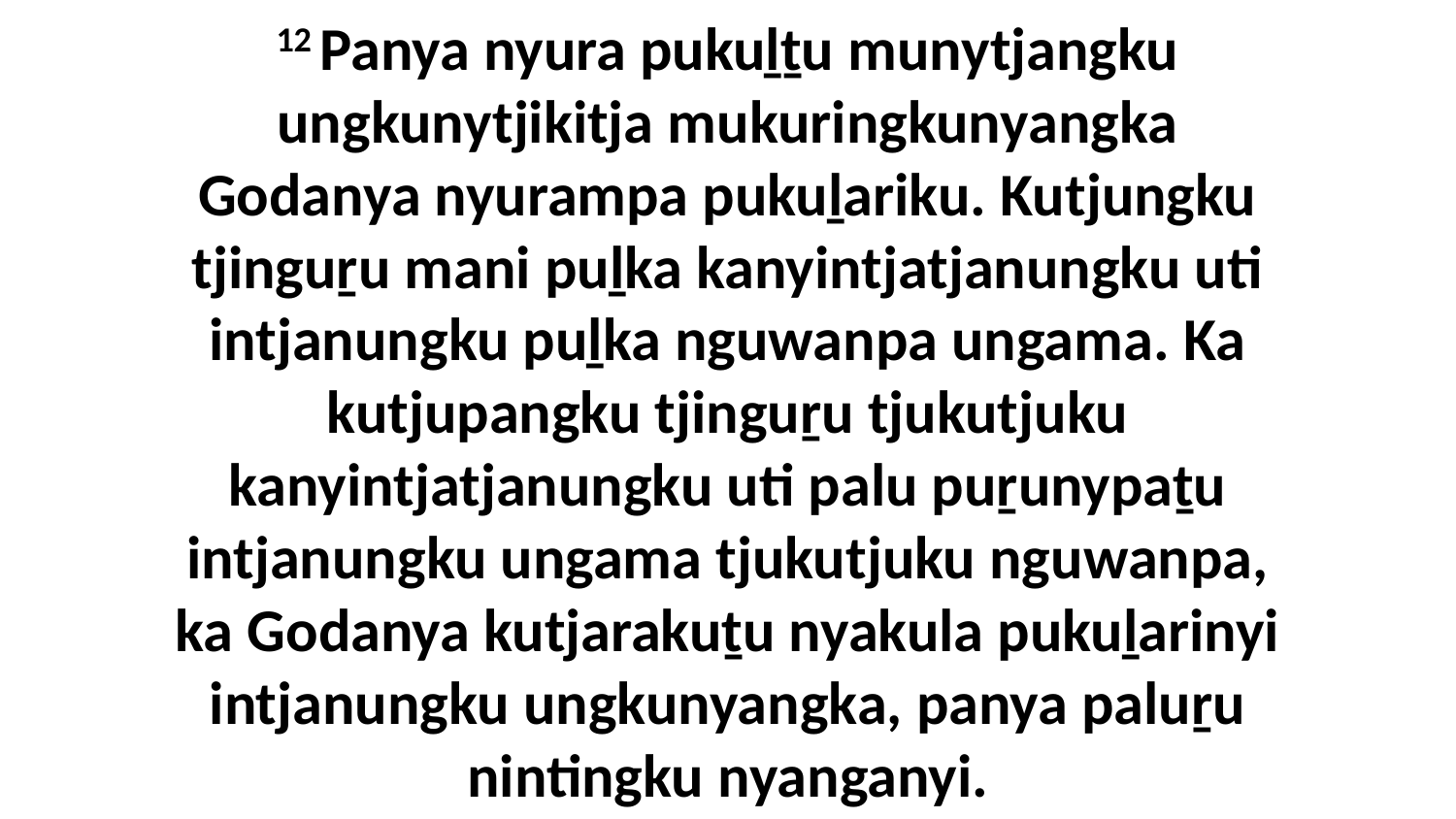

12 Panya nyura pukuḻṯu munytjangku ungkunytjikitja mukuringkunyangka Godanya nyurampa pukuḻariku. Kutjungku tjinguṟu mani puḻka kanyintjatjanungku uti intjanungku puḻka nguwanpa ungama. Ka kutjupangku tjinguṟu tjukutjuku kanyintjatjanungku uti palu puṟunypaṯu intjanungku ungama tjukutjuku nguwanpa, ka Godanya kutjarakuṯu nyakula pukuḻarinyi intjanungku ungkunyangka, panya paluṟu nintingku nyanganyi.